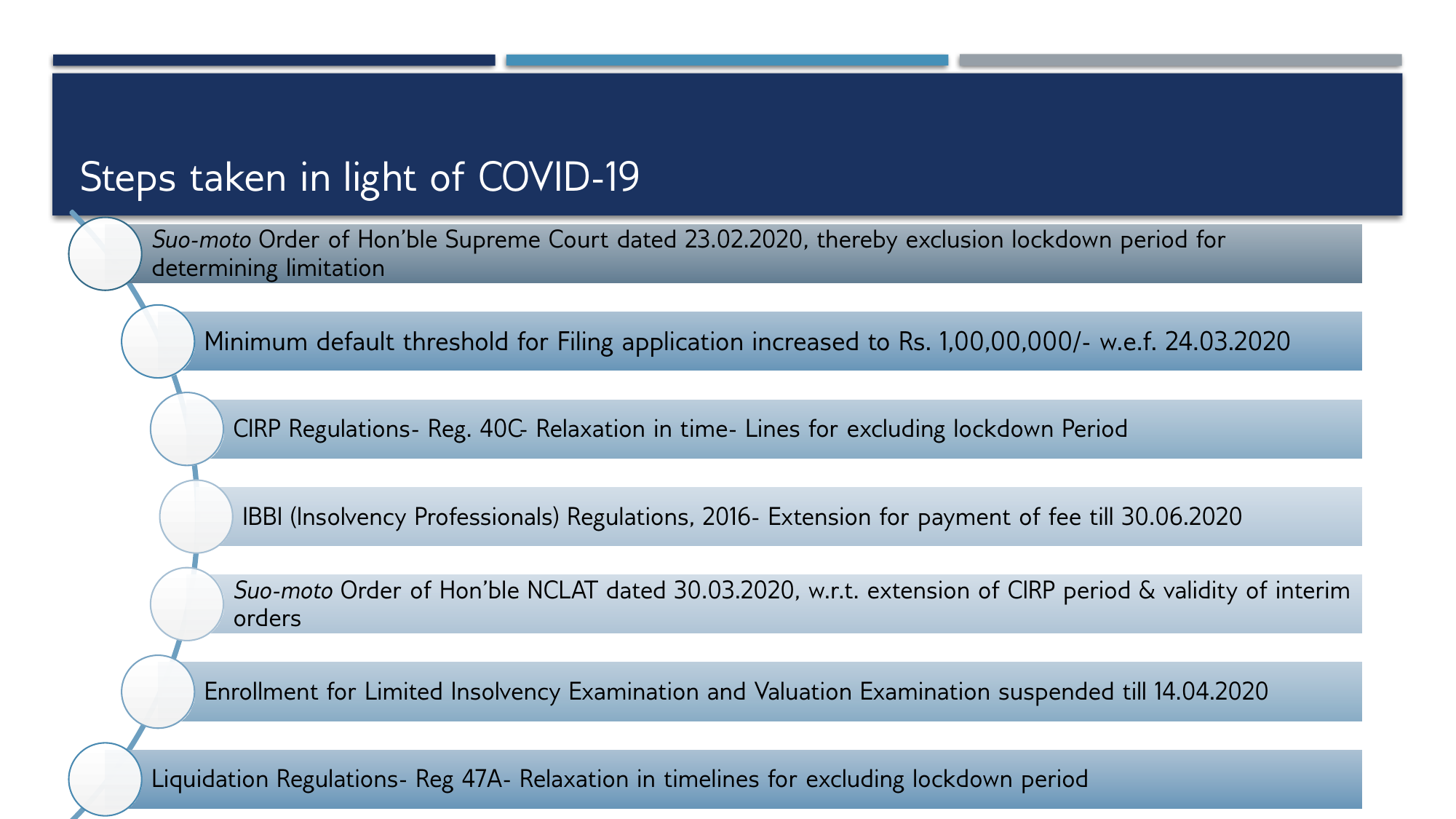

# Steps taken in light of COVID-19
Suo-moto Order of Hon’ble Supreme Court dated 23.02.2020, thereby exclusion lockdown period for determining limitation
Minimum default threshold for Filing application increased to Rs. 1,00,00,000/- w.e.f. 24.03.2020
CIRP Regulations- Reg. 40C- Relaxation in time- Lines for excluding lockdown Period
IBBI (Insolvency Professionals) Regulations, 2016- Extension for payment of fee till 30.06.2020
Suo-moto Order of Hon’ble NCLAT dated 30.03.2020, w.r.t. extension of CIRP period & validity of interim orders
Enrollment for Limited Insolvency Examination and Valuation Examination suspended till 14.04.2020
Liquidation Regulations- Reg 47A- Relaxation in timelines for excluding lockdown period